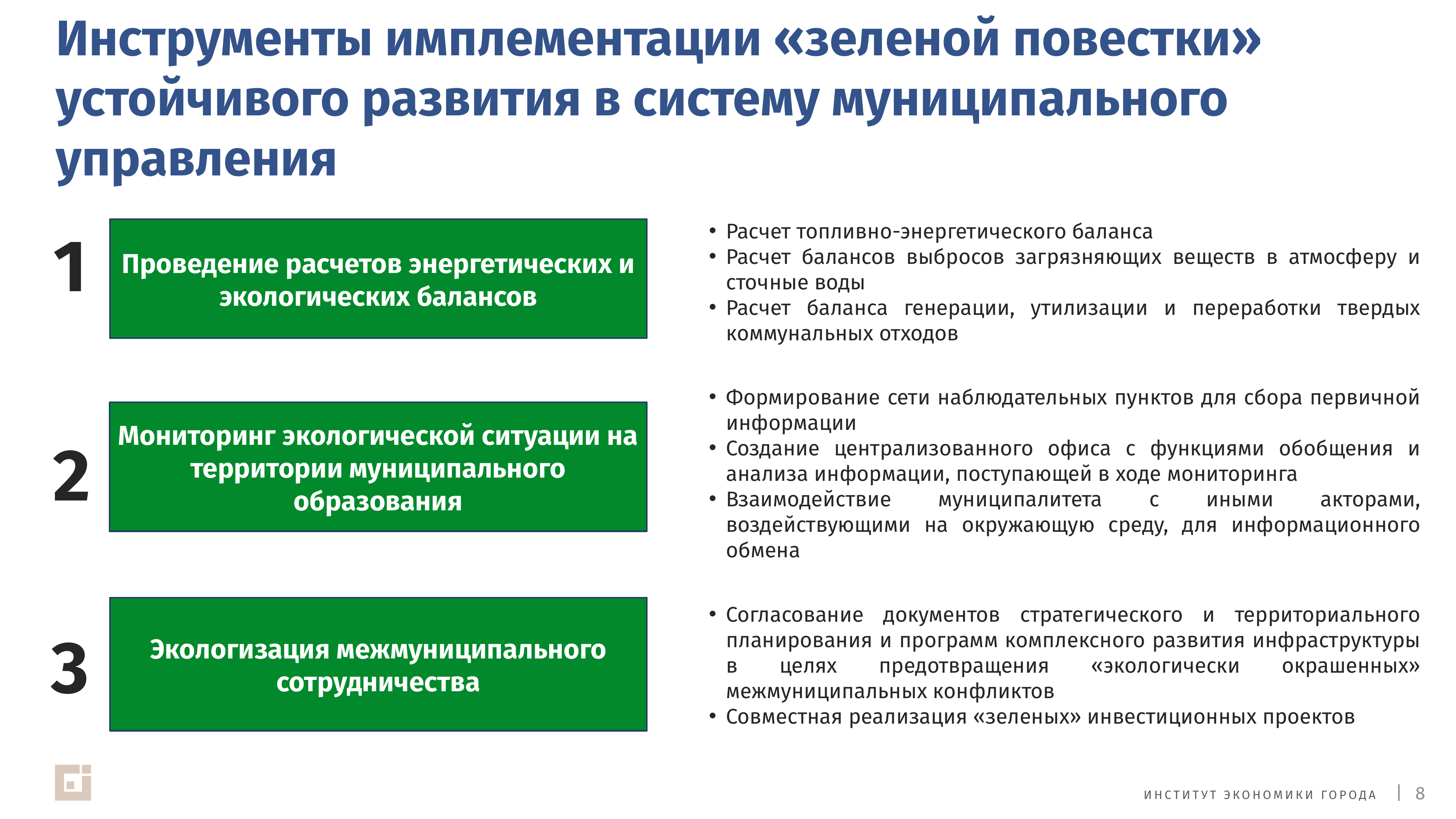

# Инструменты имплементации «зеленой повестки» устойчивого развития в систему муниципального управления
Расчет топливно-энергетического баланса
Расчет балансов выбросов загрязняющих веществ в атмосферу и сточные воды
Расчет баланса генерации, утилизации и переработки твердых коммунальных отходов
1
Проведение расчетов энергетических и экологических балансов
Формирование сети наблюдательных пунктов для сбора первичной информации
Создание централизованного офиса с функциями обобщения и анализа информации, поступающей в ходе мониторинга
Взаимодействие муниципалитета с иными акторами, воздействующими на окружающую среду, для информационного обмена
Мониторинг экологической ситуации на территории муниципального образования
2
Экологизация межмуниципального сотрудничества
Согласование документов стратегического и территориального планирования и программ комплексного развития инфраструктуры в целях предотвращения «экологически окрашенных» межмуниципальных конфликтов
Совместная реализация «зеленых» инвестиционных проектов
3